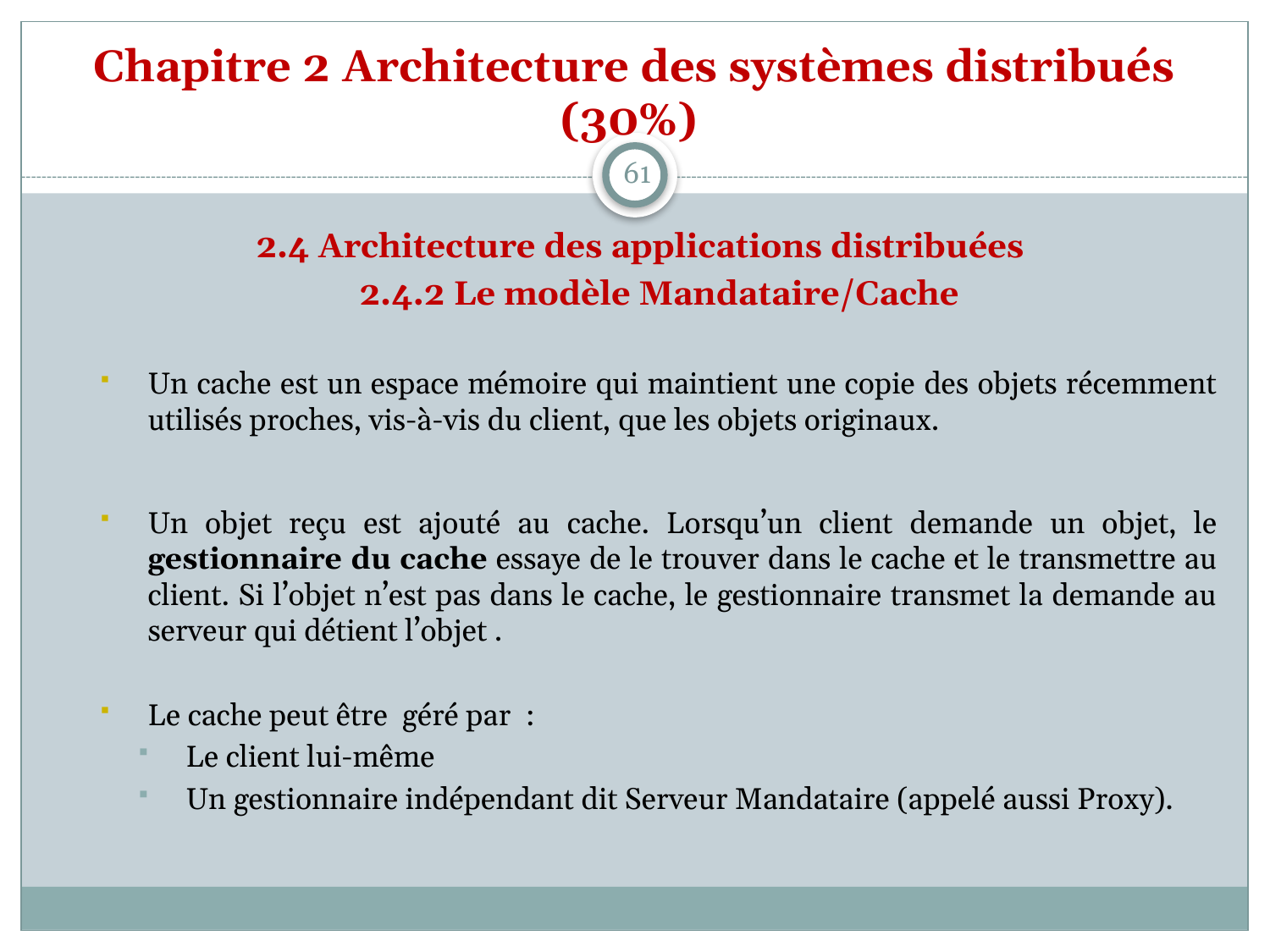

# Chapitre 2 Architecture des systèmes distribués (30%)
61
2.4 Architecture des applications distribuées
2.4.2 Le modèle Mandataire/Cache

Un cache est un espace mémoire qui maintient une copie des objets récemment utilisés proches, vis-à-vis du client, que les objets originaux.

Un objet reçu est ajouté au cache. Lorsqu’un client demande un objet, le gestionnaire du cache essaye de le trouver dans le cache et le transmettre au client. Si l’objet n’est pas dans le cache, le gestionnaire transmet la demande au serveur qui détient l’objet .

Le cache peut être  géré par  :
Le client lui-même
Un gestionnaire indépendant dit Serveur Mandataire (appelé aussi Proxy).